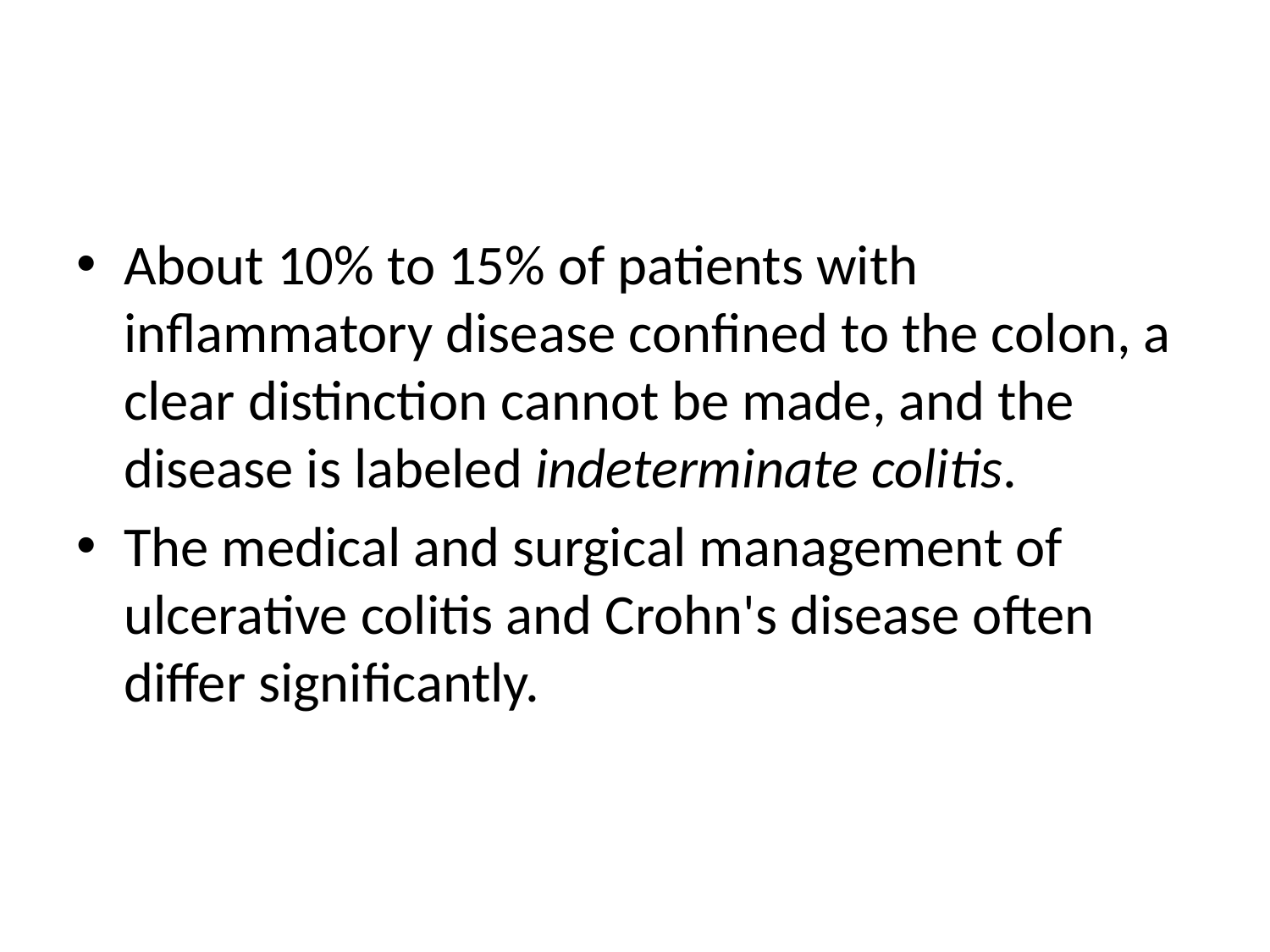

#
About 10% to 15% of patients with inflammatory disease confined to the colon, a clear distinction cannot be made, and the disease is labeled indeterminate colitis.
The medical and surgical management of ulcerative colitis and Crohn's disease often differ significantly.